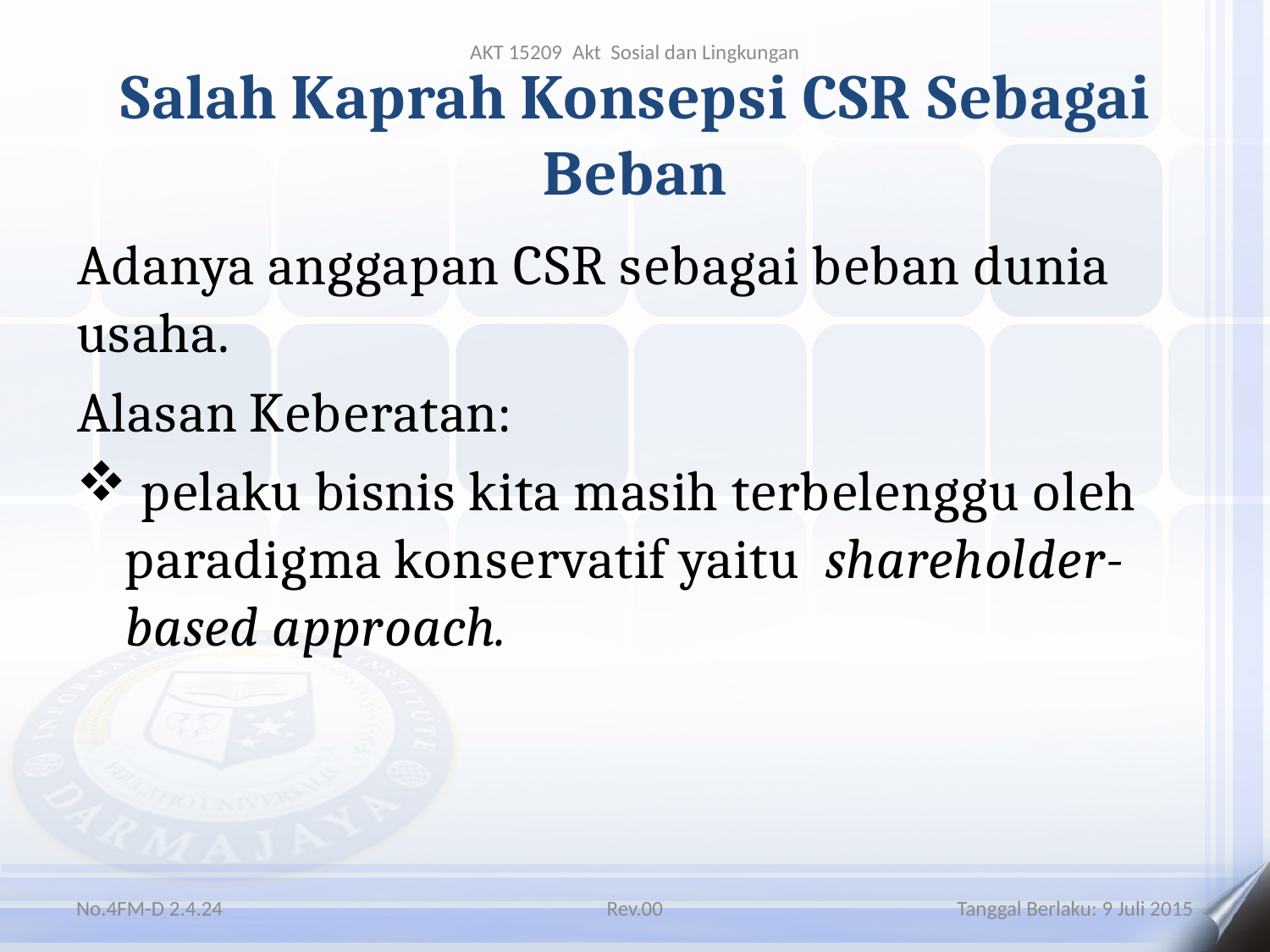

AKT 15209  Akt  Sosial dan Lingkungan
# Salah Kaprah Konsepsi CSR Sebagai Beban
Adanya anggapan CSR sebagai beban dunia usaha.
Alasan Keberatan:
 pelaku bisnis kita masih terbelenggu oleh paradigma konservatif yaitu  shareholder-based approach.
No.4FM-D 2.4.24
Rev.00
Tanggal Berlaku: 9 Juli 2015